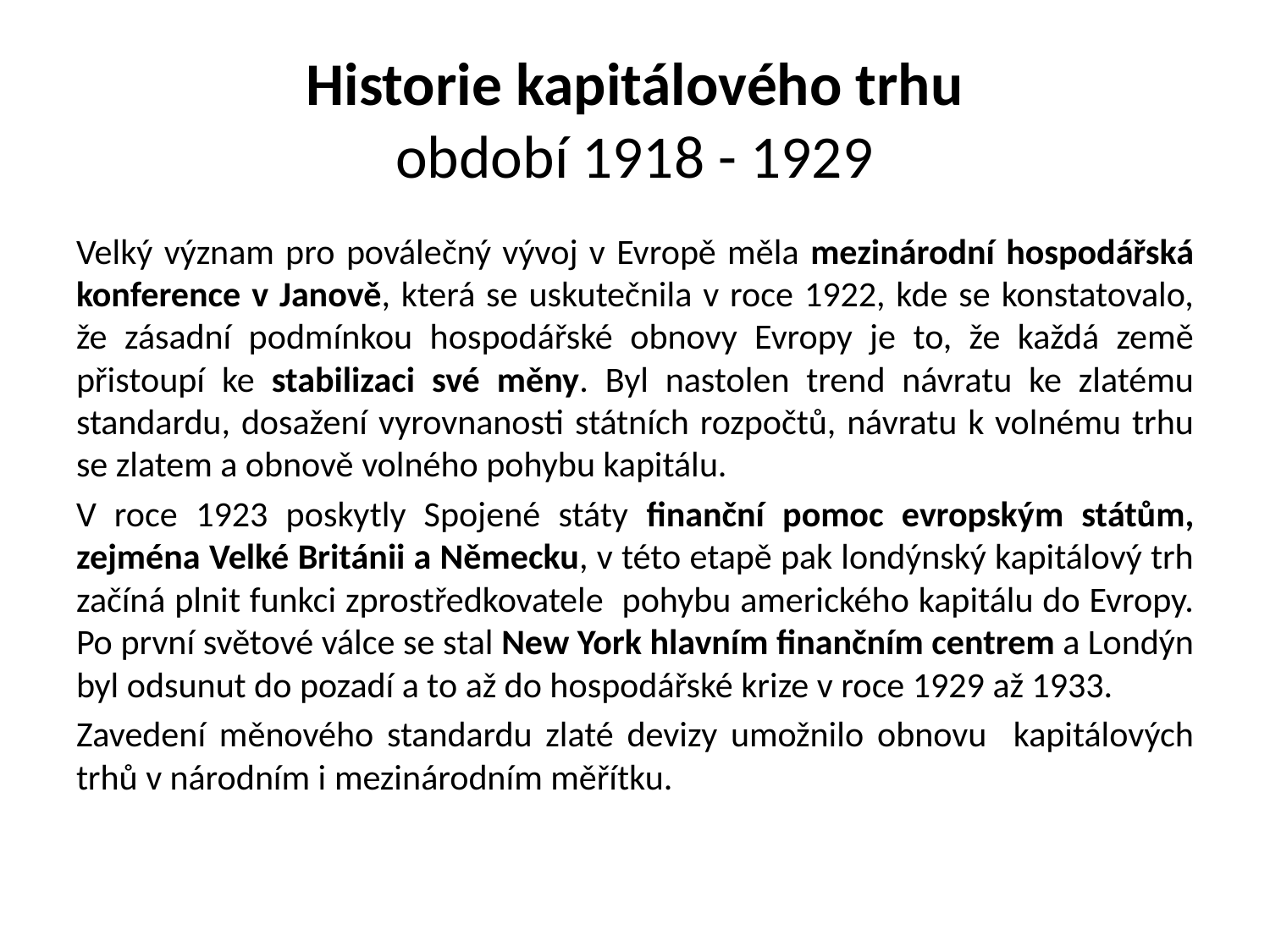

# Historie kapitálového trhu období 1918 - 1929
Velký význam pro poválečný vývoj v Evropě měla mezinárodní hospodářská konference v Janově, která se uskutečnila v roce 1922, kde se konstatovalo, že zásadní podmínkou hospodářské obnovy Evropy je to, že každá země přistoupí ke stabilizaci své měny. Byl nastolen trend návratu ke zlatému standardu, dosažení vyrovnanosti státních rozpočtů, návratu k volnému trhu se zlatem a obnově volného pohybu kapitálu.
V roce 1923 poskytly Spojené státy finanční pomoc evropským státům, zejména Velké Británii a Německu, v této etapě pak londýnský kapitálový trh začíná plnit funkci zprostředkovatele  pohybu amerického kapitálu do Evropy. Po první světové válce se stal New York hlavním finančním centrem a Londýn byl odsunut do pozadí a to až do hospodářské krize v roce 1929 až 1933.
Zavedení měnového standardu zlaté devizy umožnilo obnovu  kapitálových trhů v národním i mezinárodním měřítku.